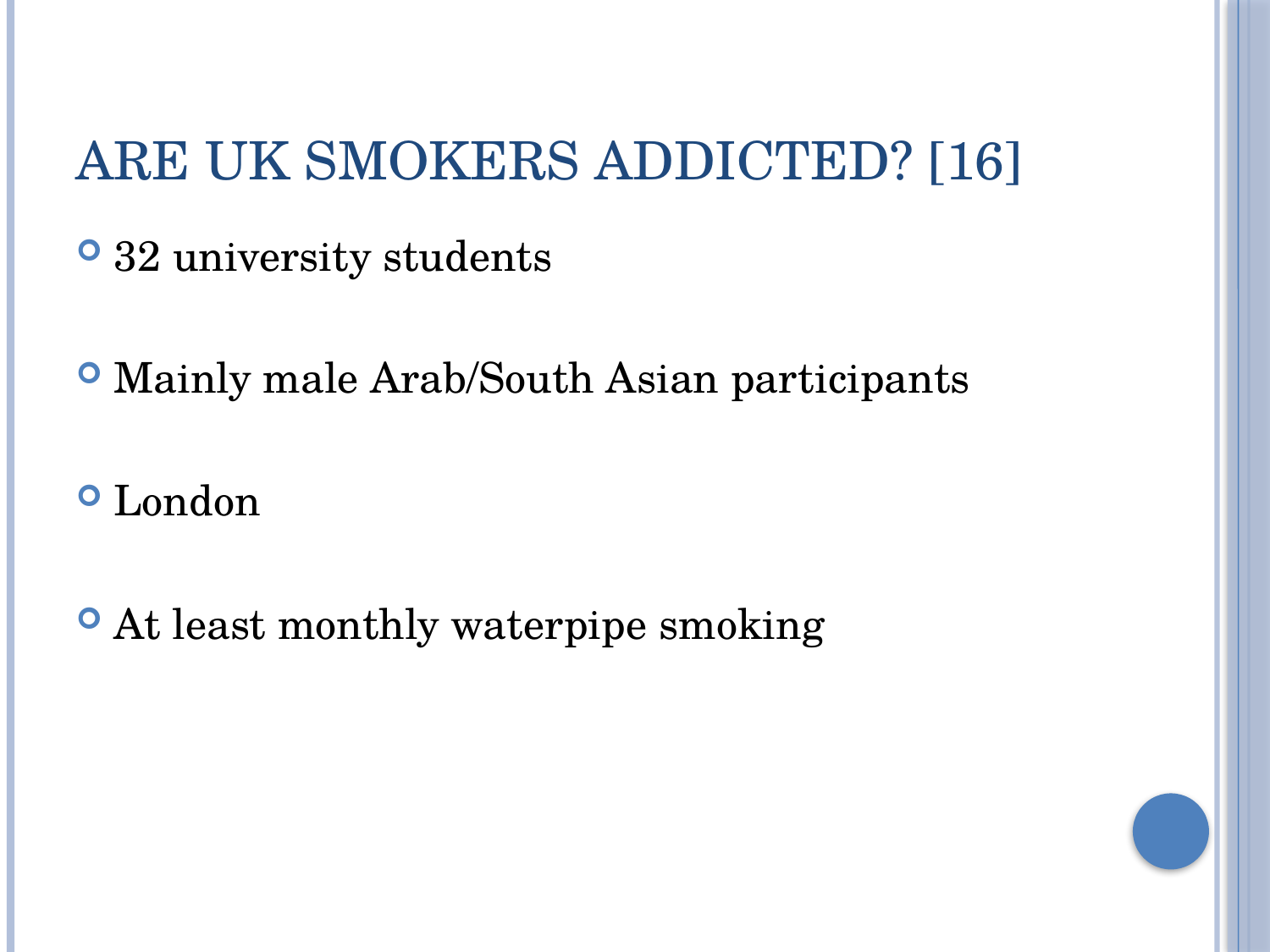

# Are UK smokers addicted? [16]
32 university students

Mainly male Arab/South Asian participants

London

At least monthly waterpipe smoking